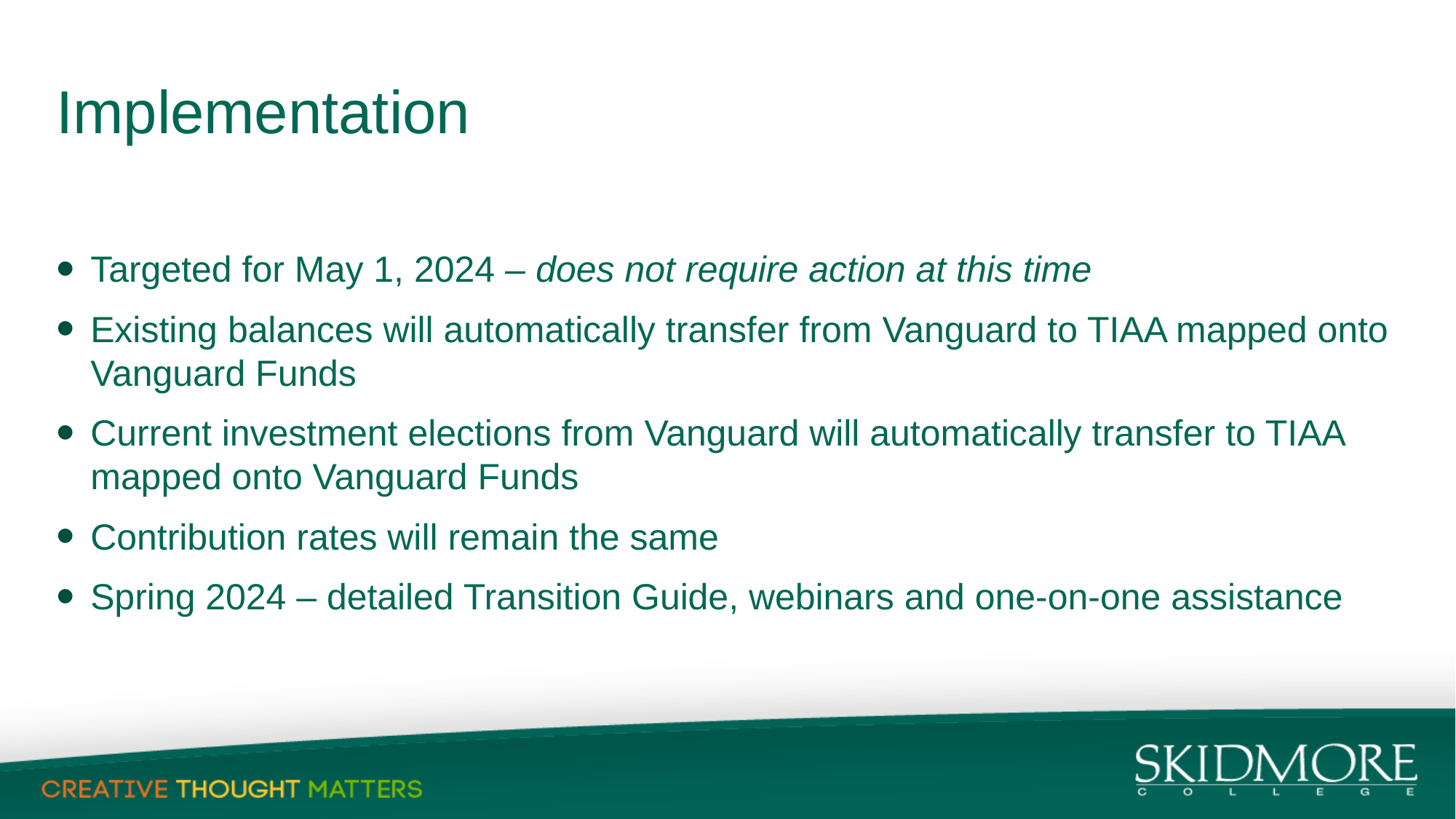

# Implementation
Targeted for May 1, 2024 – does not require action at this time
Existing balances will automatically transfer from Vanguard to TIAA mapped onto Vanguard Funds
Current investment elections from Vanguard will automatically transfer to TIAA mapped onto Vanguard Funds
Contribution rates will remain the same
Spring 2024 – detailed Transition Guide, webinars and one-on-one assistance